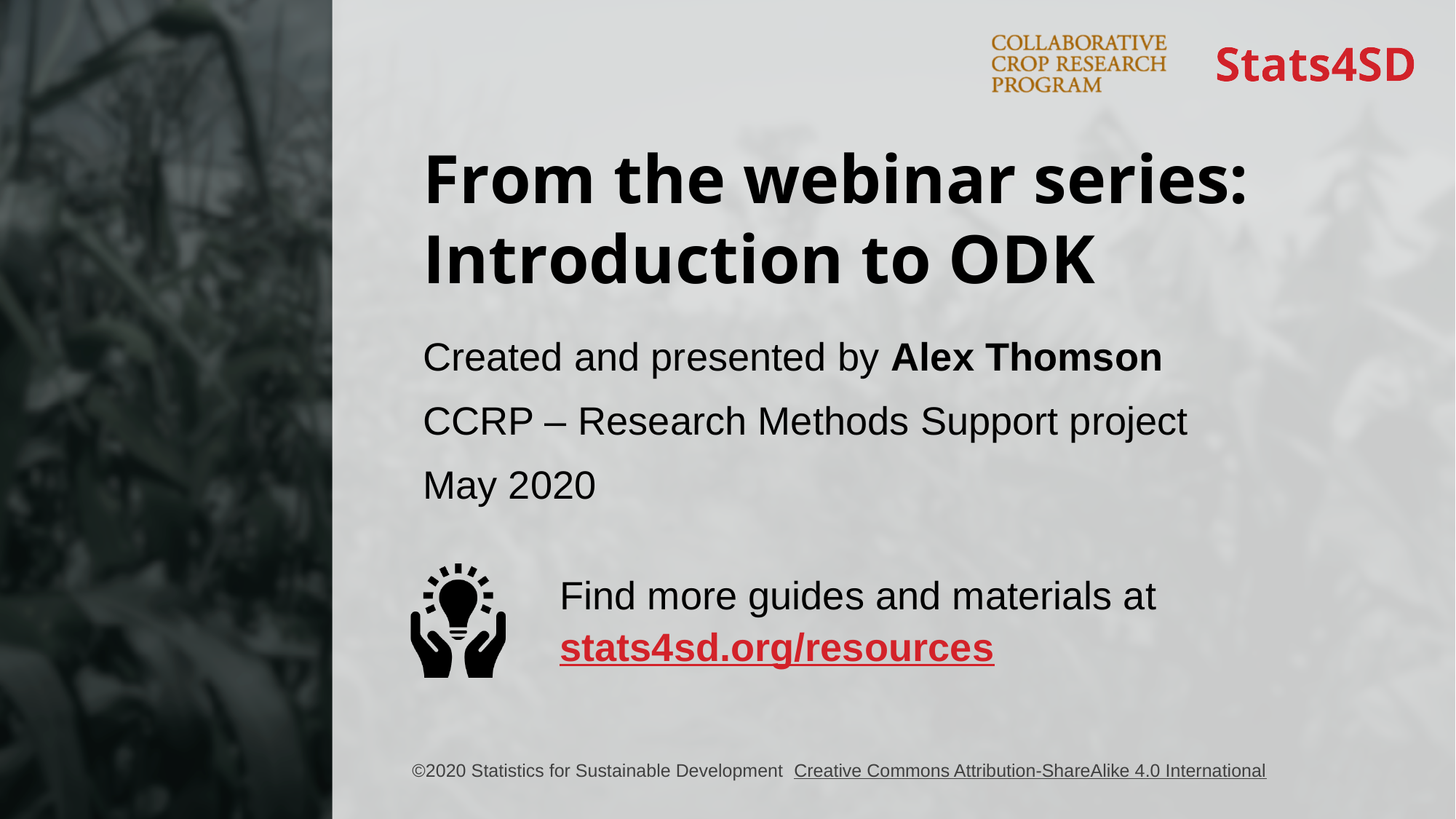

From the webinar series:
Introduction to ODK
Created and presented by Alex Thomson
CCRP – Research Methods Support project
May 2020